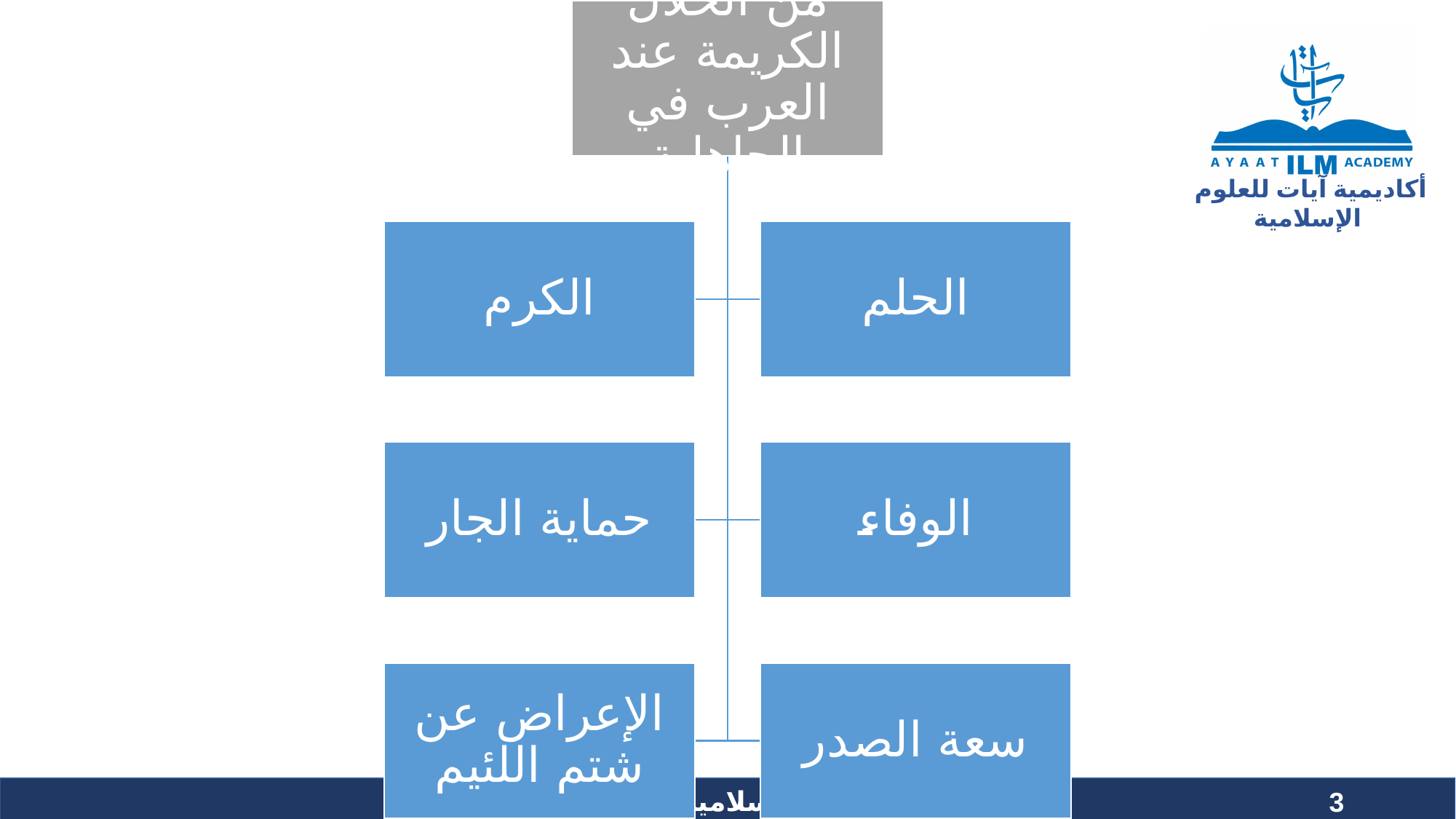

من الخلال الكريمة عند العرب في الجاهلية
الحلم
الكرم
الوفاء
حماية الجار
سعة الصدر
الإعراض عن شتم اللئيم
3